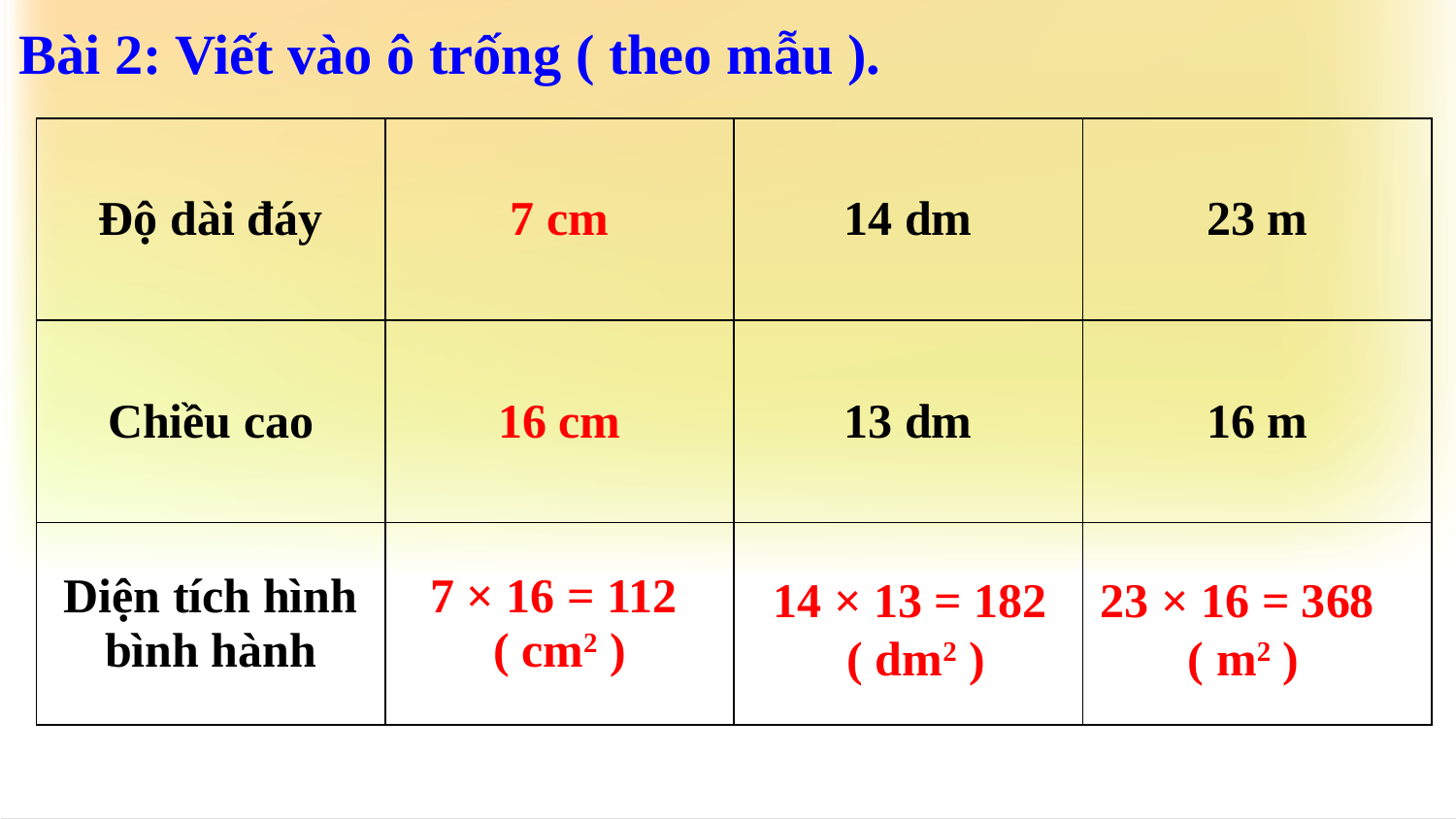

Bài 2: Viết vào ô trống ( theo mẫu ).
| Độ dài đáy | 7 cm | 14 dm | 23 m |
| --- | --- | --- | --- |
| Chiều cao | 16 cm | 13 dm | 16 m |
| Diện tích hình bình hành | 7 × 16 = 112 ( cm2 ) |  |  |
14 × 13 = 182
( dm2 )
23 × 16 = 368
( m2 )